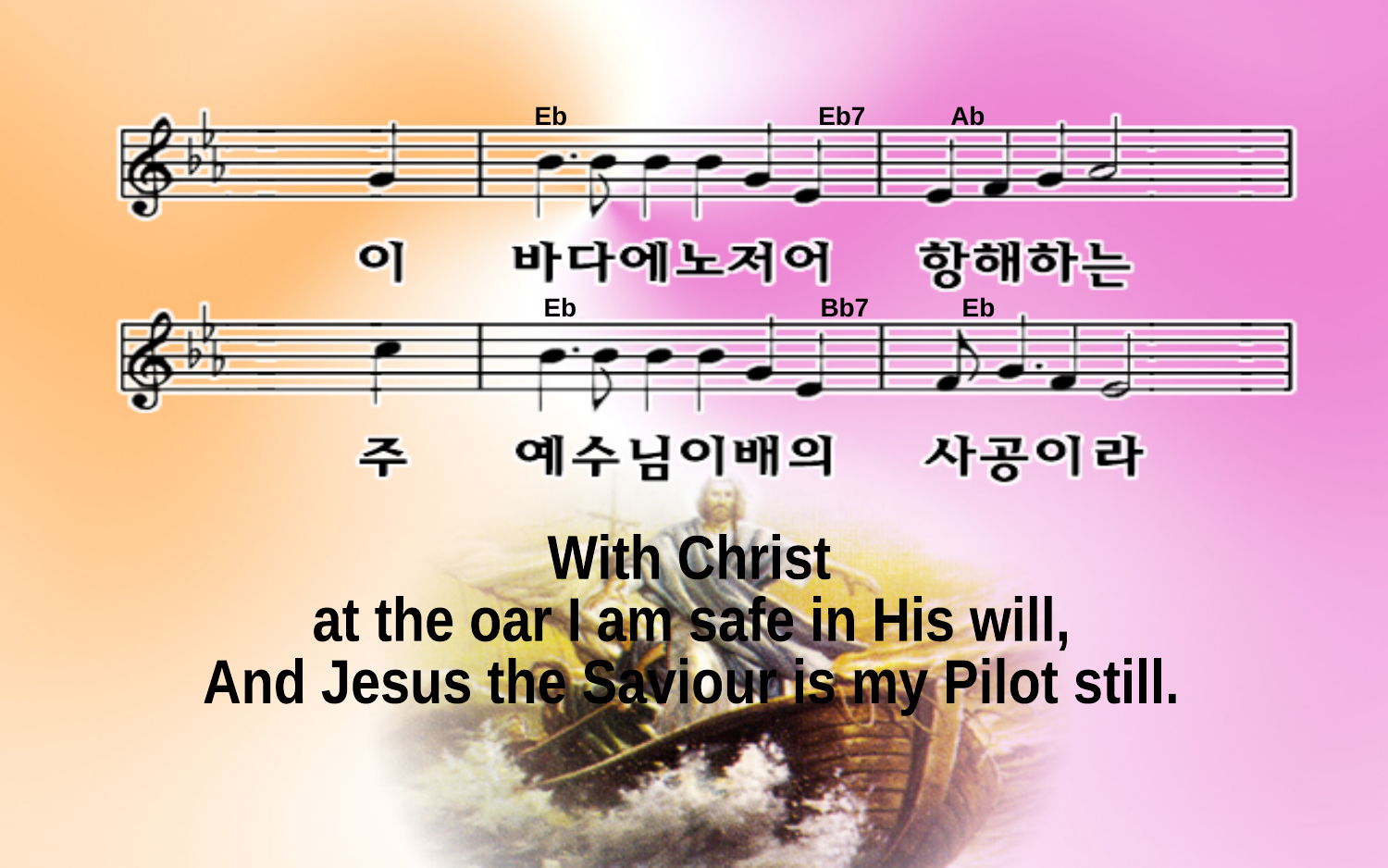

Eb                                   Eb7            Ab
Eb                                  Bb7             Eb
With Christ
at the oar I am safe in His will,
And Jesus the Saviour is my Pilot still.